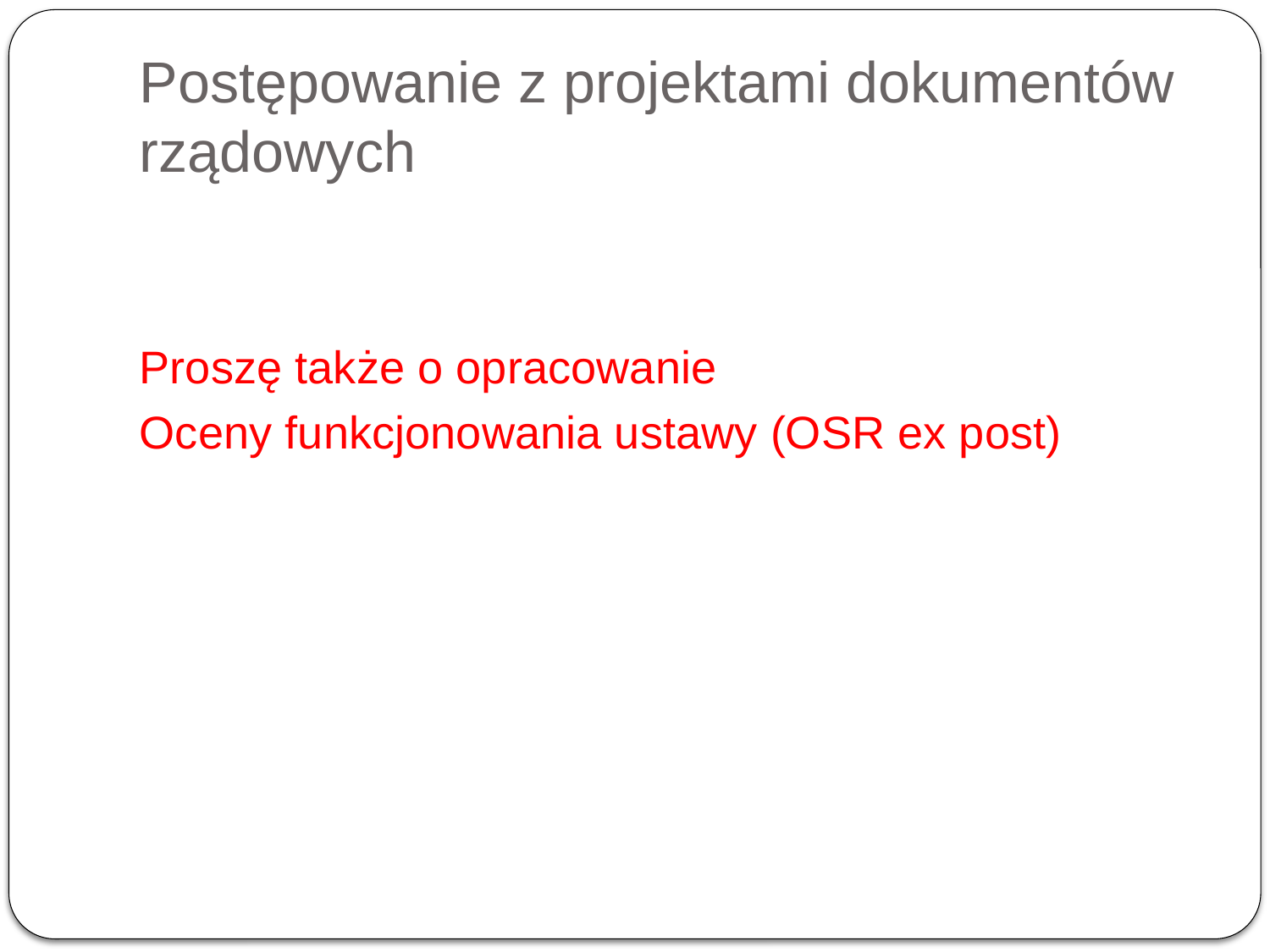

# Postępowanie z projektami dokumentów rządowych

Proszę także o opracowanie
Oceny funkcjonowania ustawy (OSR ex post)